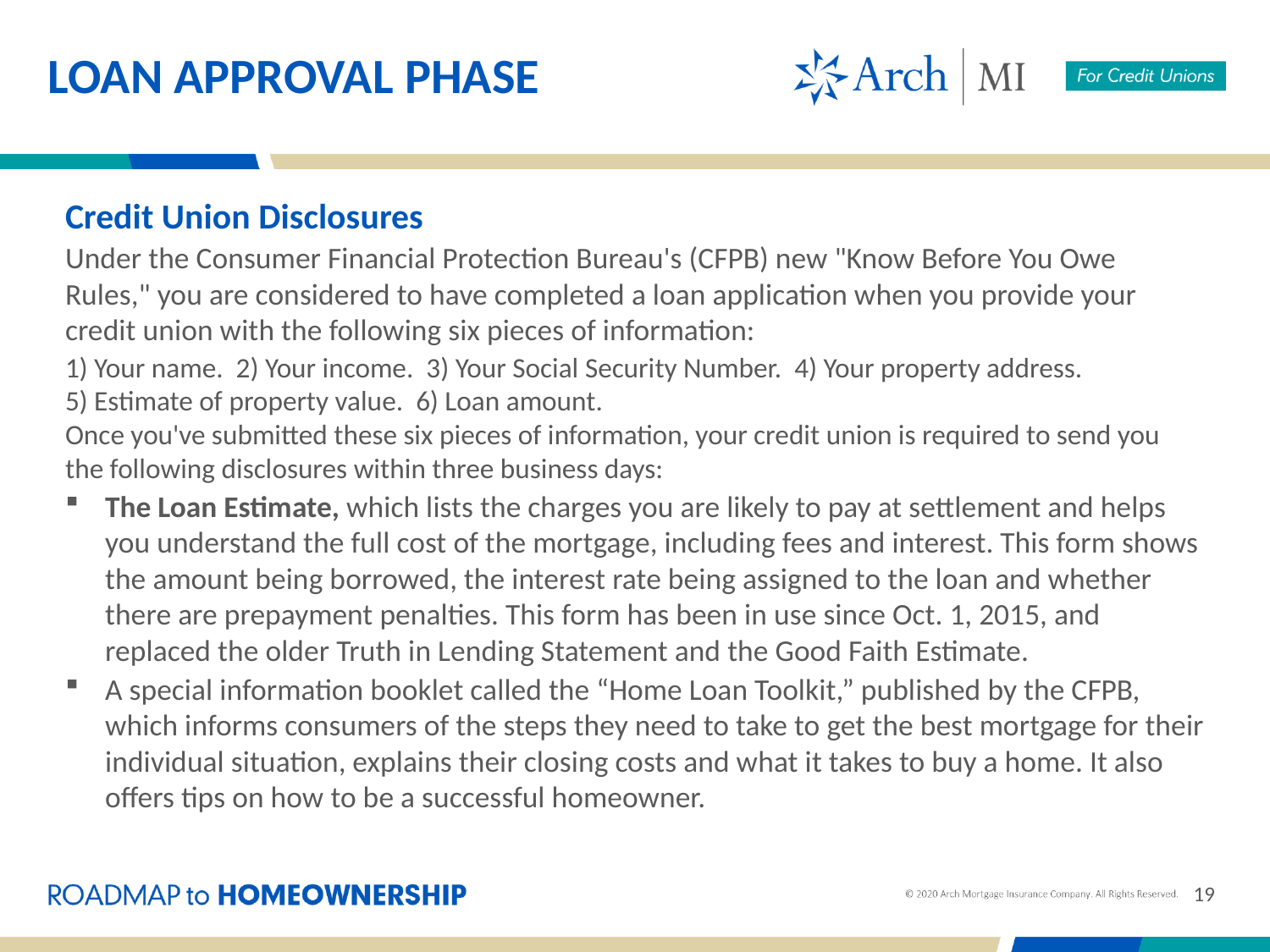

LOAN APPROVAL PHASE
Credit Union Disclosures
Under the Consumer Financial Protection Bureau's (CFPB) new "Know Before You Owe Rules," you are considered to have completed a loan application when you provide your credit union with the following six pieces of information:
1) Your name.  2) Your income.  3) Your Social Security Number.  4) Your property address.
5) Estimate of property value.  6) Loan amount.
Once you've submitted these six pieces of information, your credit union is required to send you the following disclosures within three business days:
The Loan Estimate, which lists the charges you are likely to pay at settlement and helps you understand the full cost of the mortgage, including fees and interest. This form shows the amount being borrowed, the interest rate being assigned to the loan and whether there are prepayment penalties. This form has been in use since Oct. 1, 2015, and replaced the older Truth in Lending Statement and the Good Faith Estimate.
A special information booklet called the “Home Loan Toolkit,” published by the CFPB, which informs consumers of the steps they need to take to get the best mortgage for their individual situation, explains their closing costs and what it takes to buy a home. It also offers tips on how to be a successful homeowner.
19